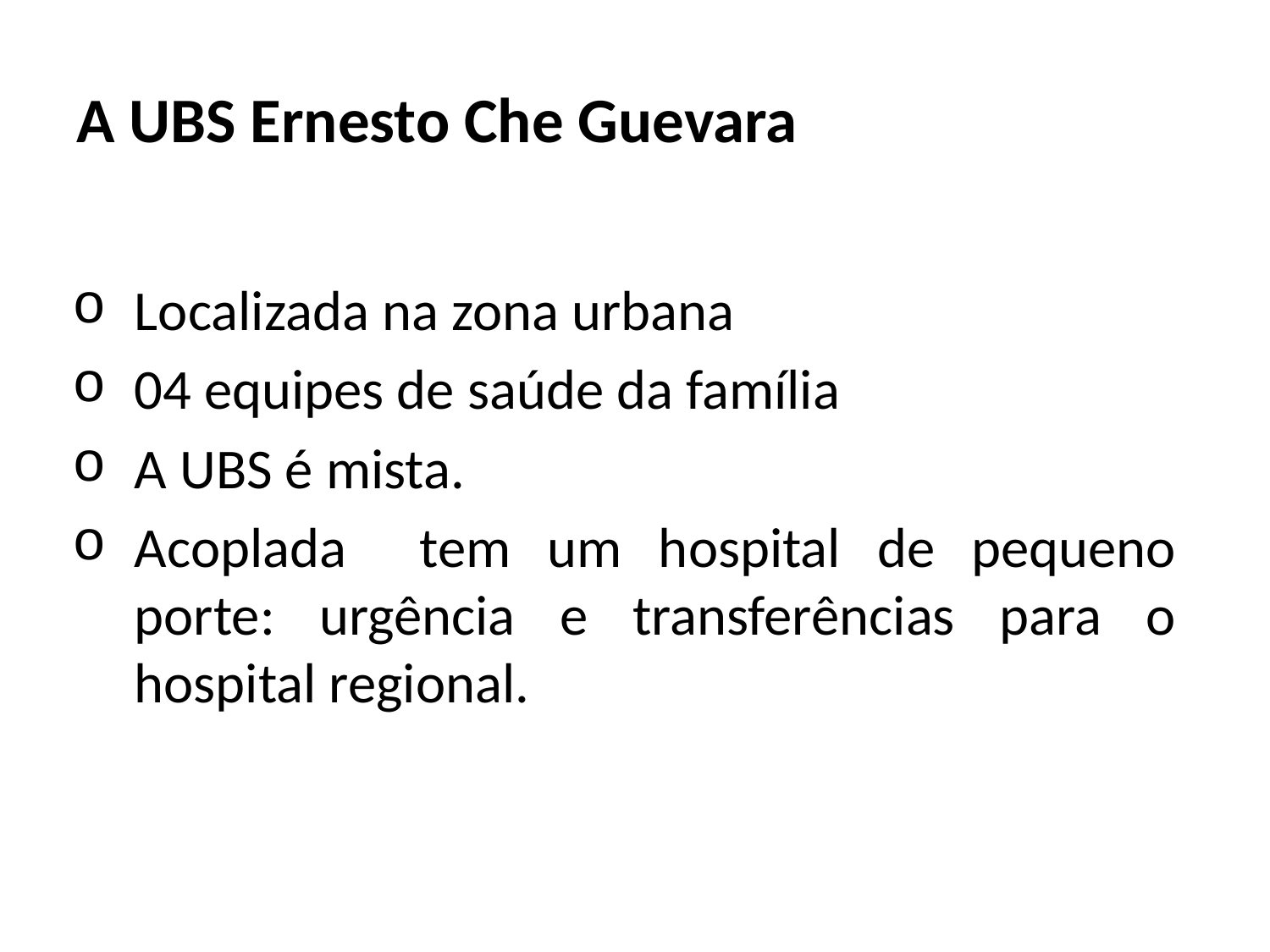

# A UBS Ernesto Che Guevara
Localizada na zona urbana
04 equipes de saúde da família
A UBS é mista.
Acoplada  tem um hospital de pequeno porte: urgência e transferências para o hospital regional.